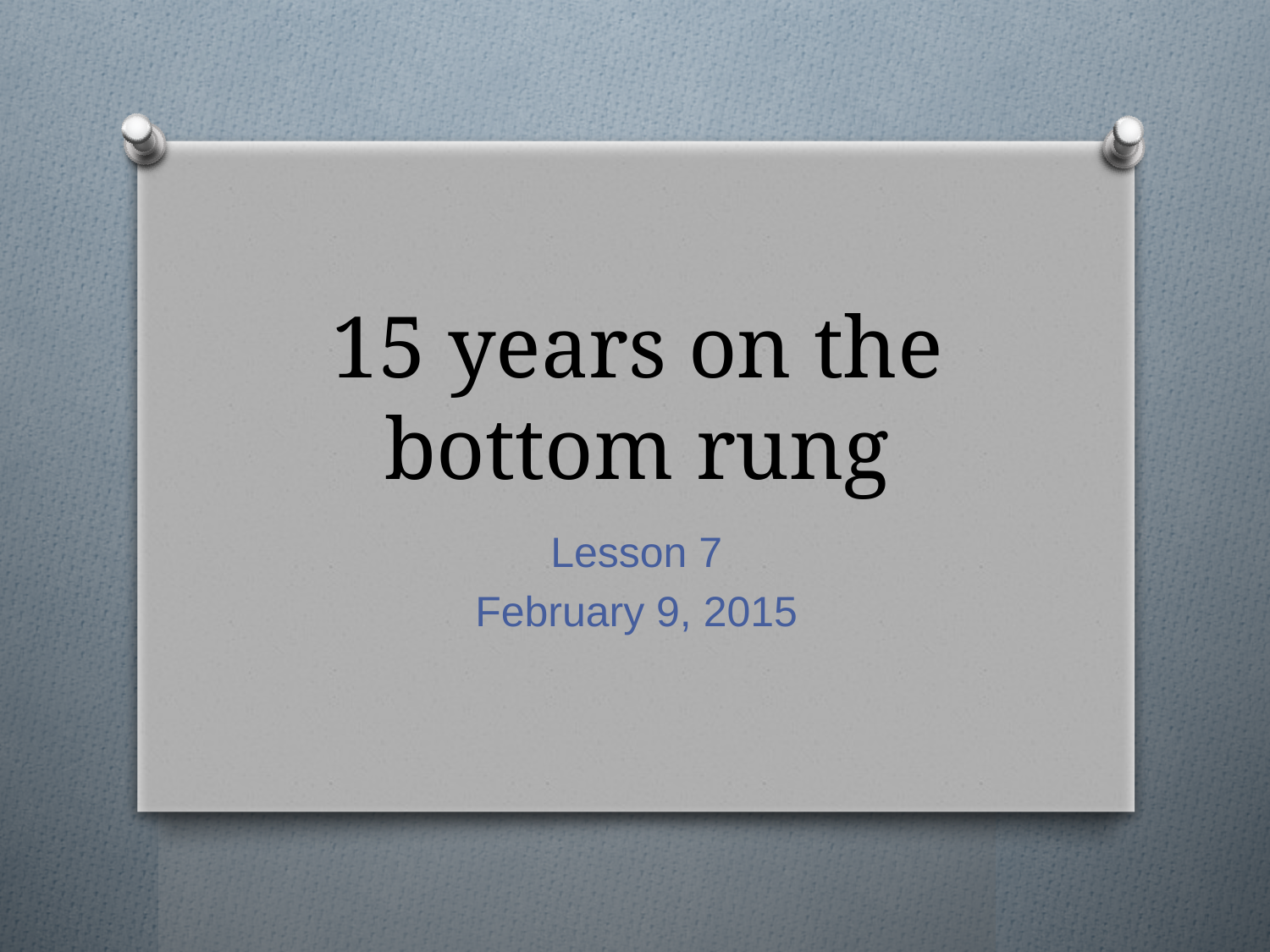

# 15 years on the bottom rung
Lesson 7
February 9, 2015